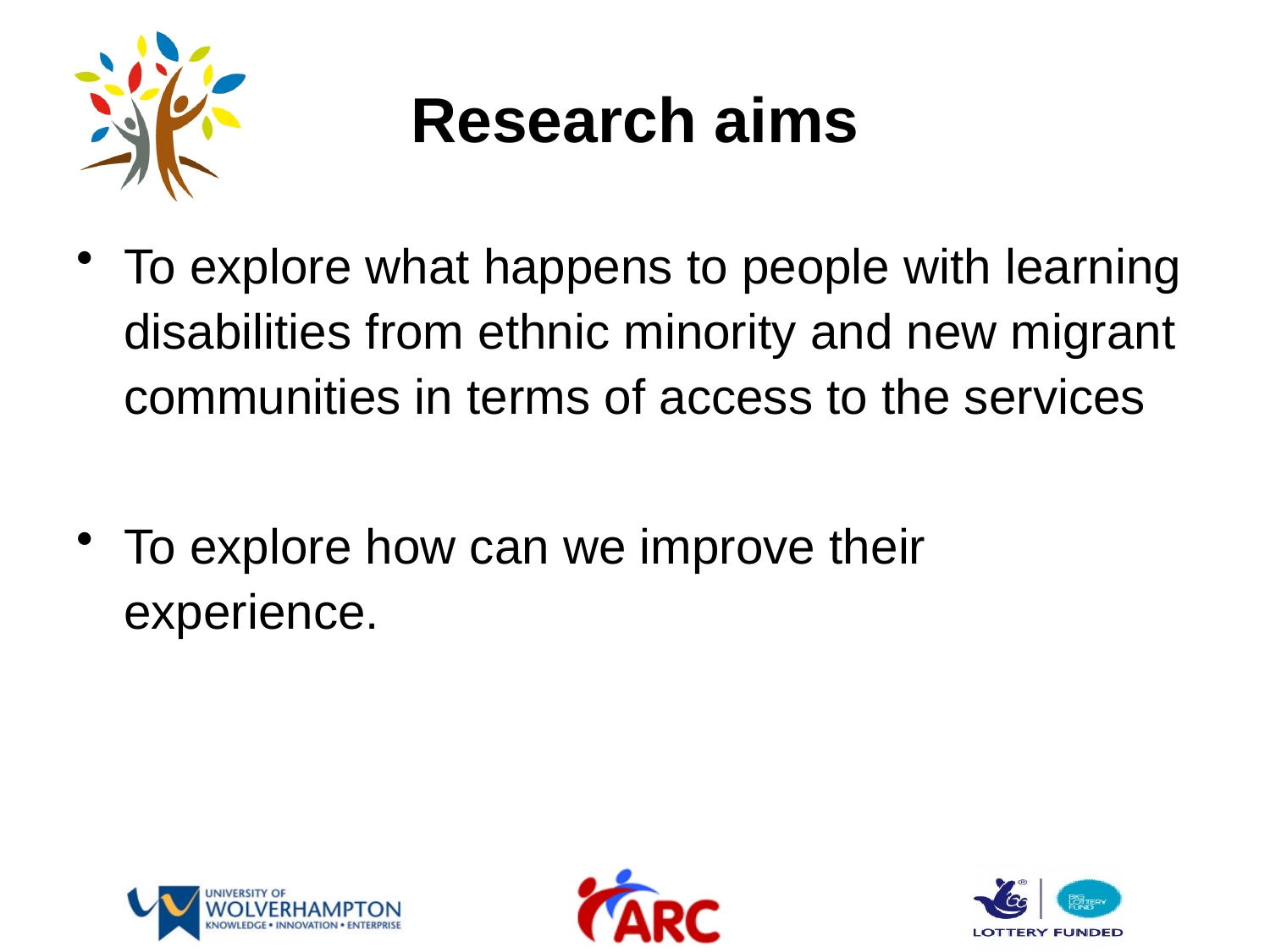

# Research aims
To explore what happens to people with learning disabilities from ethnic minority and new migrant communities in terms of access to the services

To explore how can we improve their experience.